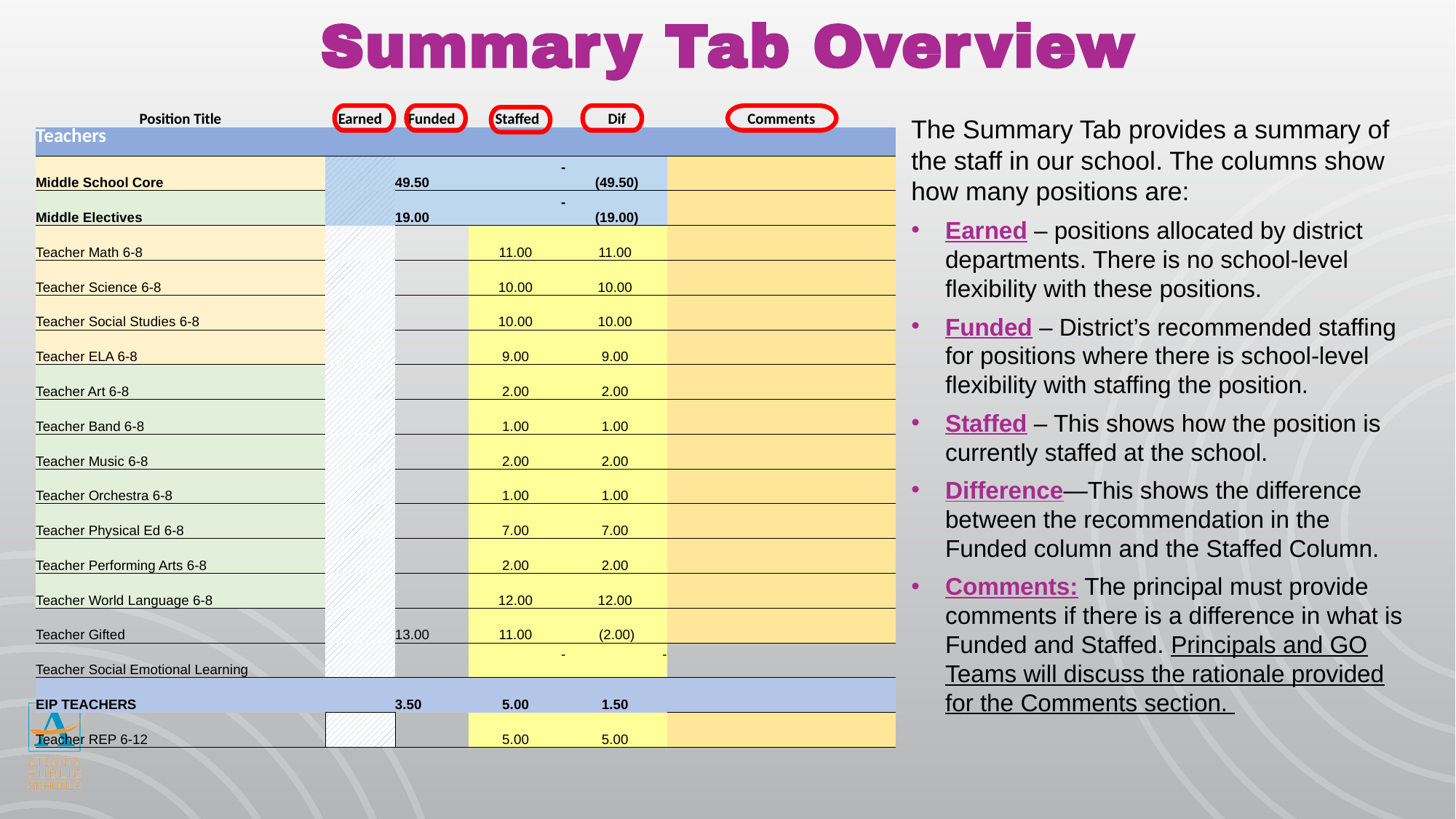

# Summary Tab Overview
| Position Title | Earned | Funded | Staffed | Dif | Comments |
| --- | --- | --- | --- | --- | --- |
| Teachers |  |  |  |  |  |
| Middle School Core |  | 49.50 | - | (49.50) |  |
| Middle Electives |  | 19.00 | - | (19.00) |  |
| Teacher Math 6-8 |  |  | 11.00 | 11.00 |  |
| Teacher Science 6-8 |  |  | 10.00 | 10.00 |  |
| Teacher Social Studies 6-8 |  |  | 10.00 | 10.00 |  |
| Teacher ELA 6-8 |  |  | 9.00 | 9.00 |  |
| Teacher Art 6-8 |  |  | 2.00 | 2.00 |  |
| Teacher Band 6-8 |  |  | 1.00 | 1.00 |  |
| Teacher Music 6-8 |  |  | 2.00 | 2.00 |  |
| Teacher Orchestra 6-8 |  |  | 1.00 | 1.00 |  |
| Teacher Physical Ed 6-8 |  |  | 7.00 | 7.00 |  |
| Teacher Performing Arts 6-8 |  |  | 2.00 | 2.00 |  |
| Teacher World Language 6-8 |  |  | 12.00 | 12.00 |  |
| Teacher Gifted |  | 13.00 | 11.00 | (2.00) |  |
| Teacher Social Emotional Learning |  |  | - | - |  |
| EIP TEACHERS |  | 3.50 | 5.00 | 1.50 |  |
| Teacher REP 6-12 |  |  | 5.00 | 5.00 |  |

The Summary Tab provides a summary of the staff in our school. The columns show how many positions are:
Earned – positions allocated by district departments. There is no school-level flexibility with these positions.
Funded – District’s recommended staffing for positions where there is school-level flexibility with staffing the position.
Staffed – This shows how the position is currently staffed at the school.
Difference—This shows the difference between the recommendation in the Funded column and the Staffed Column.
Comments: The principal must provide comments if there is a difference in what is Funded and Staffed. Principals and GO Teams will discuss the rationale provided for the Comments section.